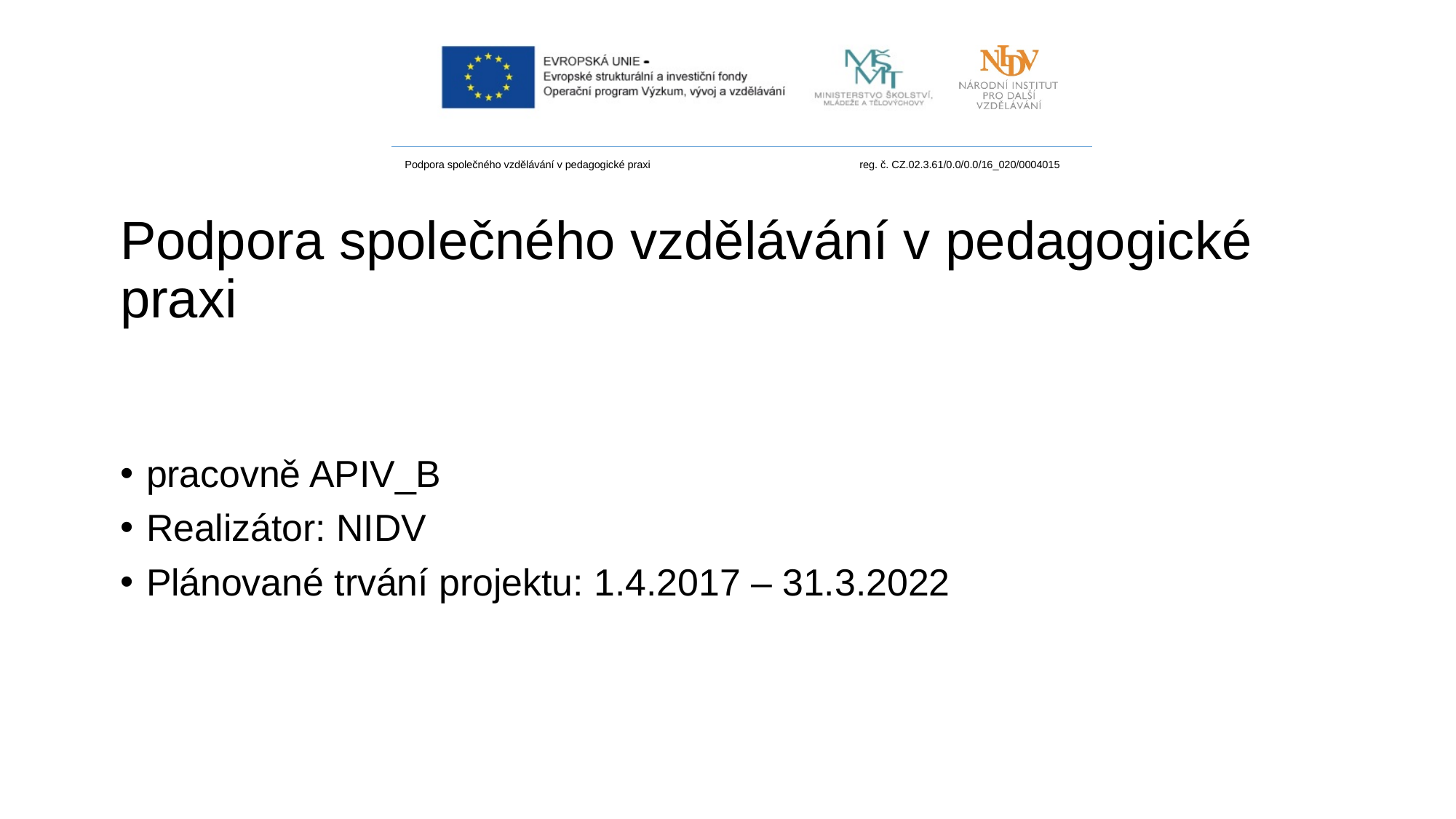

# Podpora společného vzdělávání v pedagogické praxi
pracovně APIV_B
Realizátor: NIDV
Plánované trvání projektu: 1.4.2017 – 31.3.2022